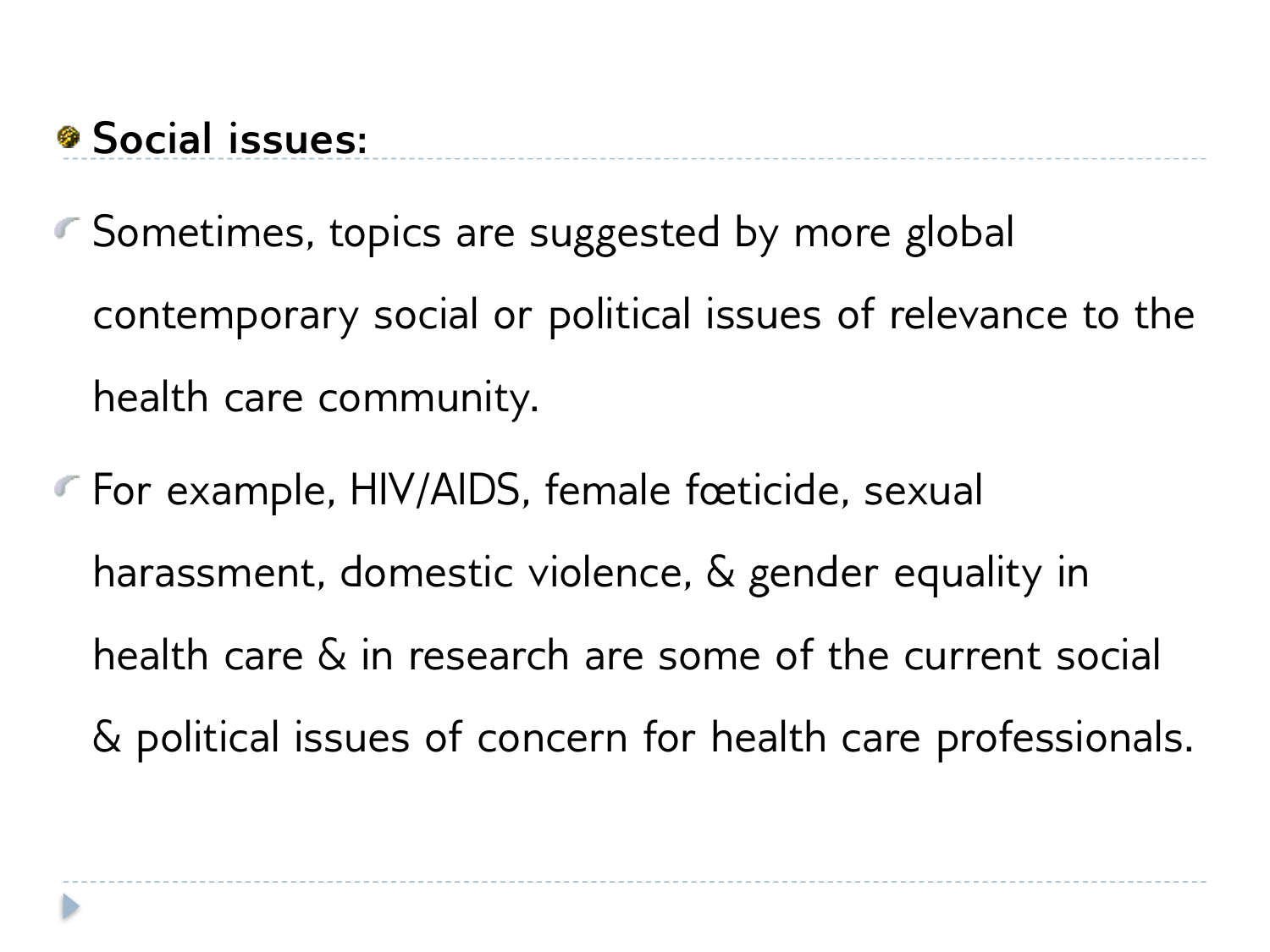

Social issues:
Sometimes, topics are suggested by more global contemporary social or political issues of relevance to the health care community.
For example, HIV/AIDS, female foeticide, sexual harassment, domestic violence, & gender equality in health care & in research are some of the current social & political issues of concern for health care professionals.